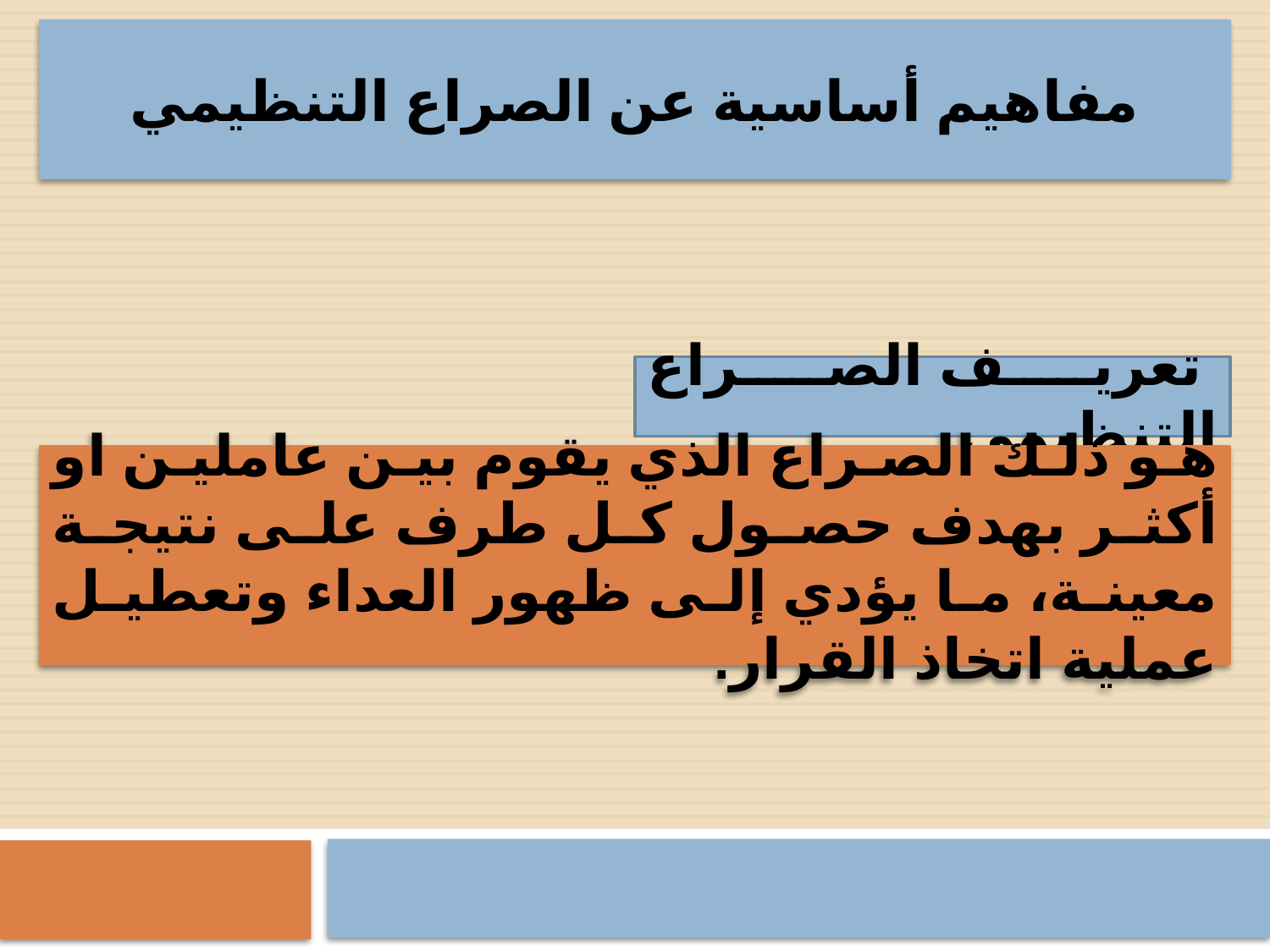

مفاهيم أساسية عن الصراع التنظيمي
 تعريف الصراع التنظيمي
هو ذلك الصراع الذي يقوم بين عاملين او أكثر بهدف حصول كل طرف على نتيجة معينة، ما يؤدي إلى ظهور العداء وتعطيل عملية اتخاذ القرار.